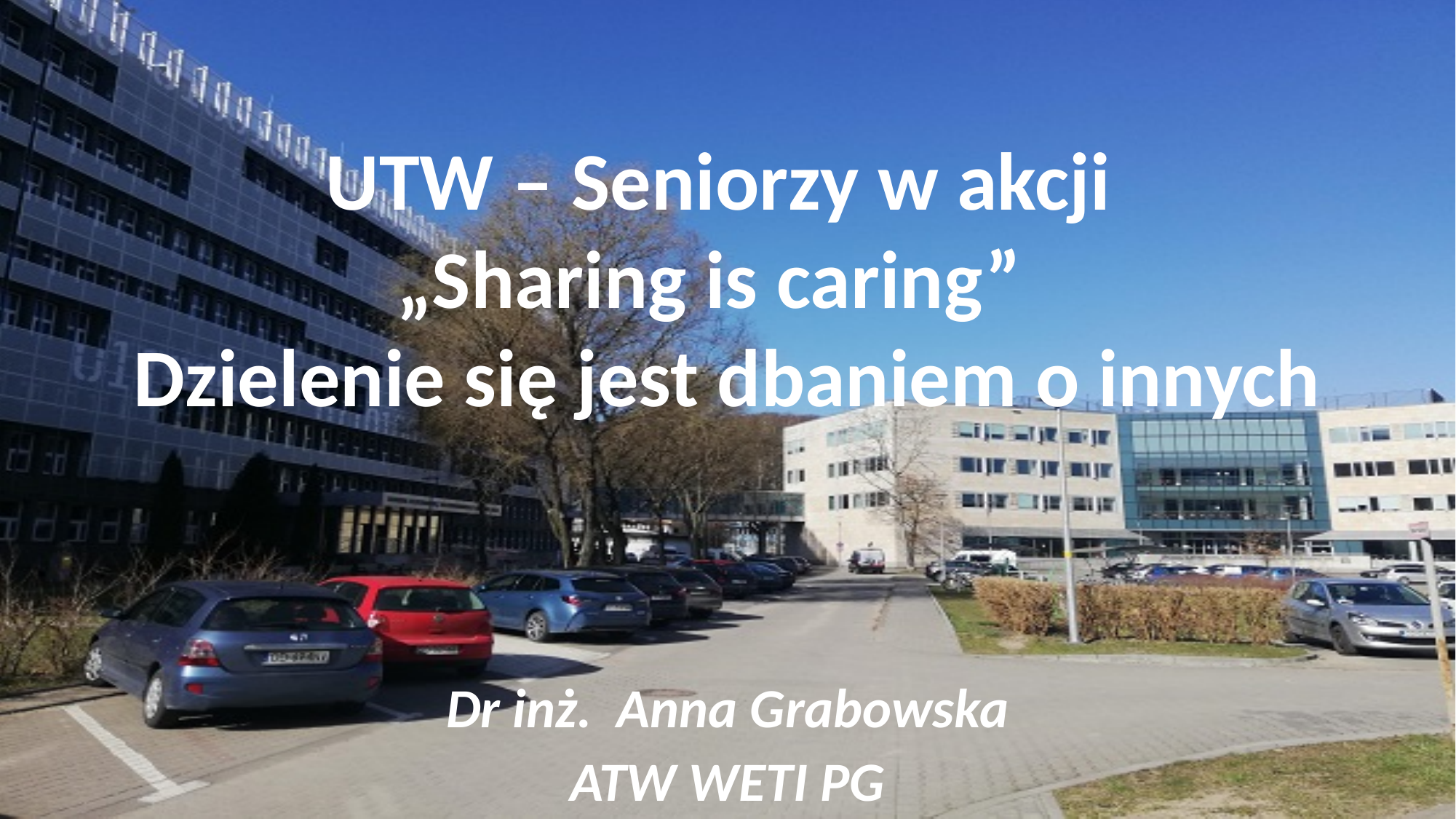

UTW – Seniorzy w akcji
„Sharing is caring”
Dzielenie się jest dbaniem o innych
#

Dr inż.  Anna Grabowska
ATW WETI PG